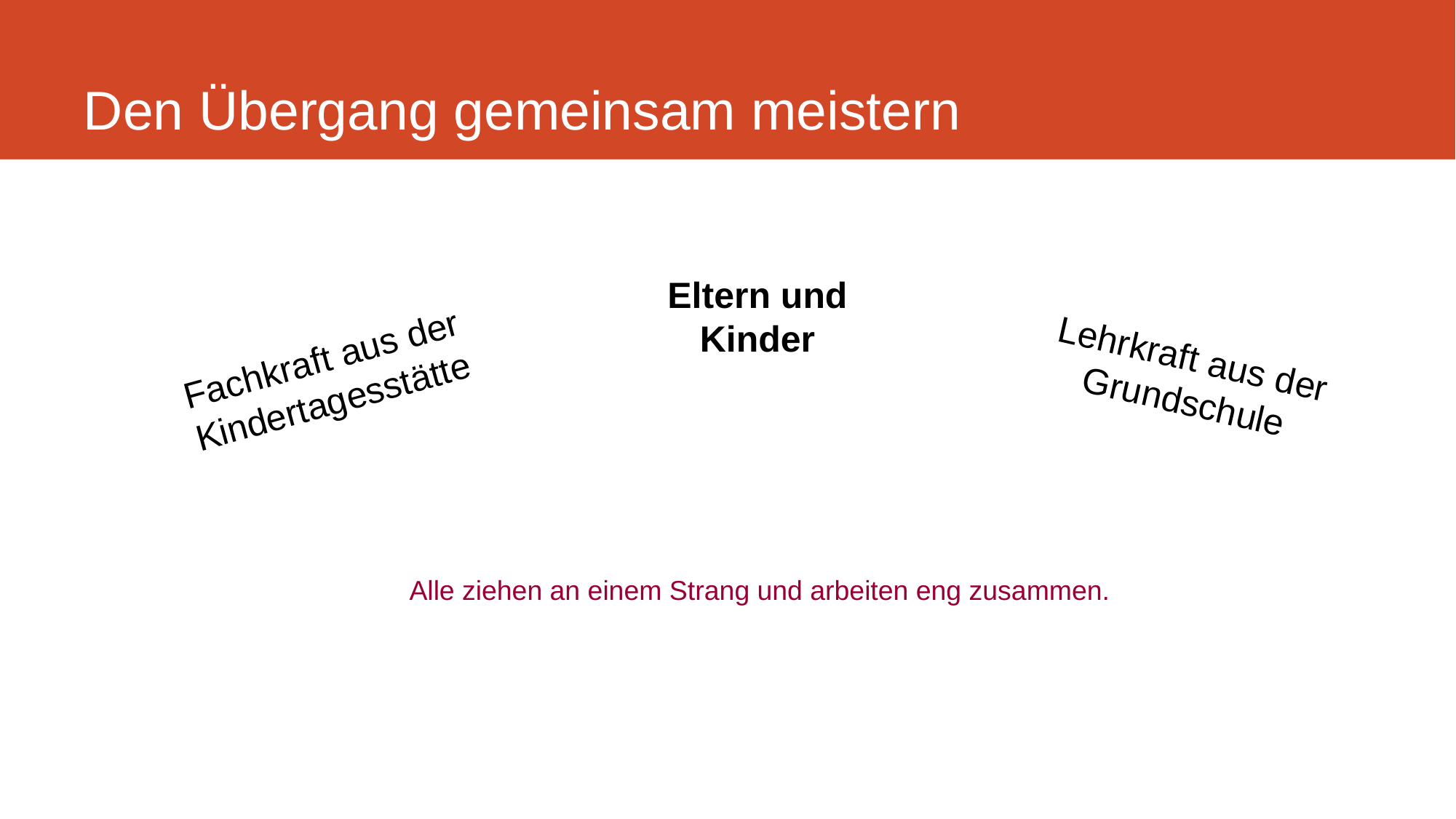

# Den Übergang gemeinsam meistern
Eltern und Kinder
Lehrkraft aus der Grundschule
Fachkraft aus der Kindertagesstätte
Alle ziehen an einem Strang und arbeiten eng zusammen.